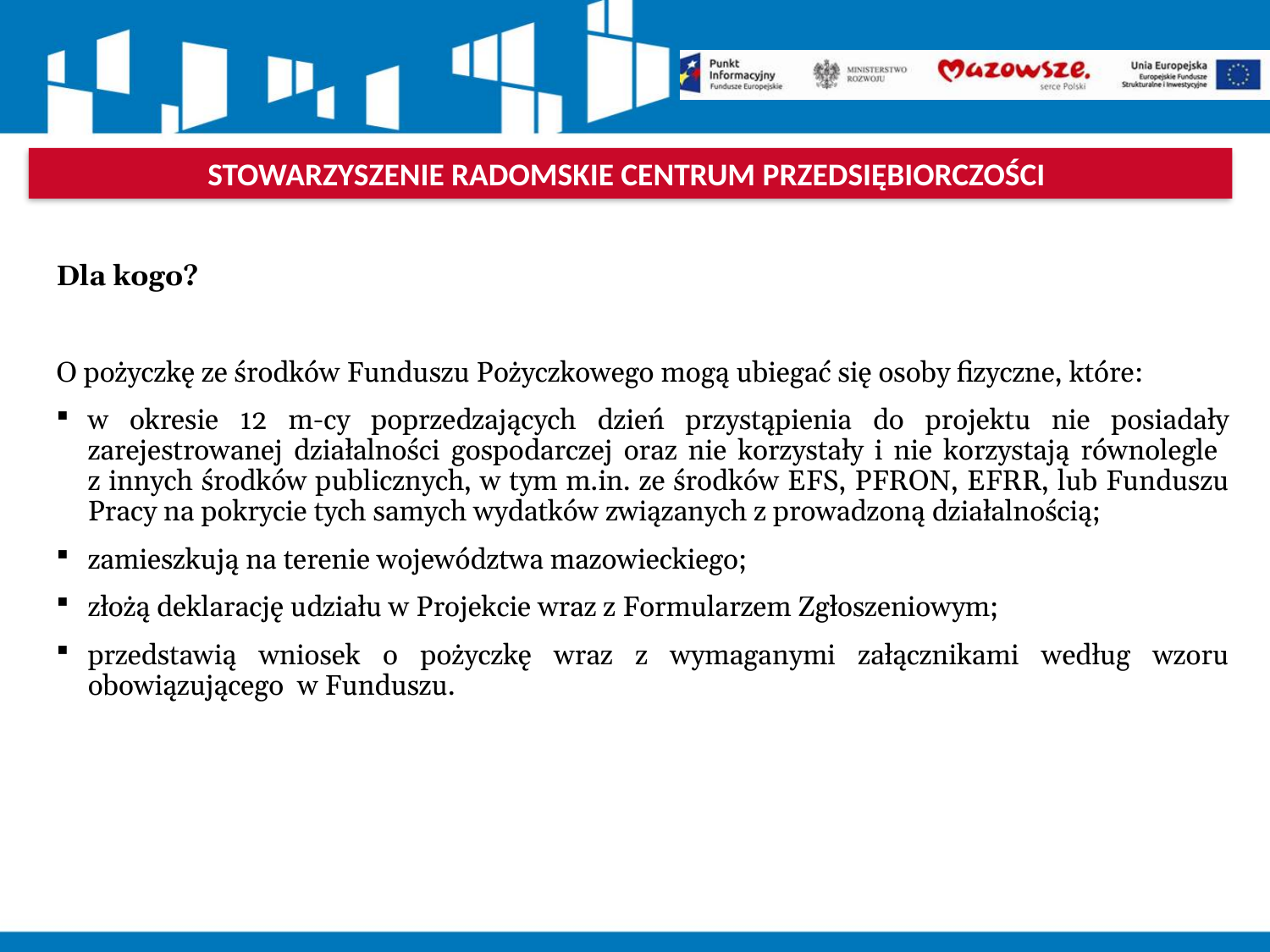

STOWARZYSZENIE RADOMSKIE CENTRUM PRZEDSIĘBIORCZOŚCI
Dla kogo?

O pożyczkę ze środków Funduszu Pożyczkowego mogą ubiegać się osoby fizyczne, które:
w okresie 12 m-cy poprzedzających dzień przystąpienia do projektu nie posiadały zarejestrowanej działalności gospodarczej oraz nie korzystały i nie korzystają równolegle
z innych środków publicznych, w tym m.in. ze środków EFS, PFRON, EFRR, lub Funduszu Pracy na pokrycie tych samych wydatków związanych z prowadzoną działalnością;
zamieszkują na terenie województwa mazowieckiego;
złożą deklarację udziału w Projekcie wraz z Formularzem Zgłoszeniowym;
przedstawią wniosek o pożyczkę wraz z wymaganymi załącznikami według wzoru obowiązującego  w Funduszu.